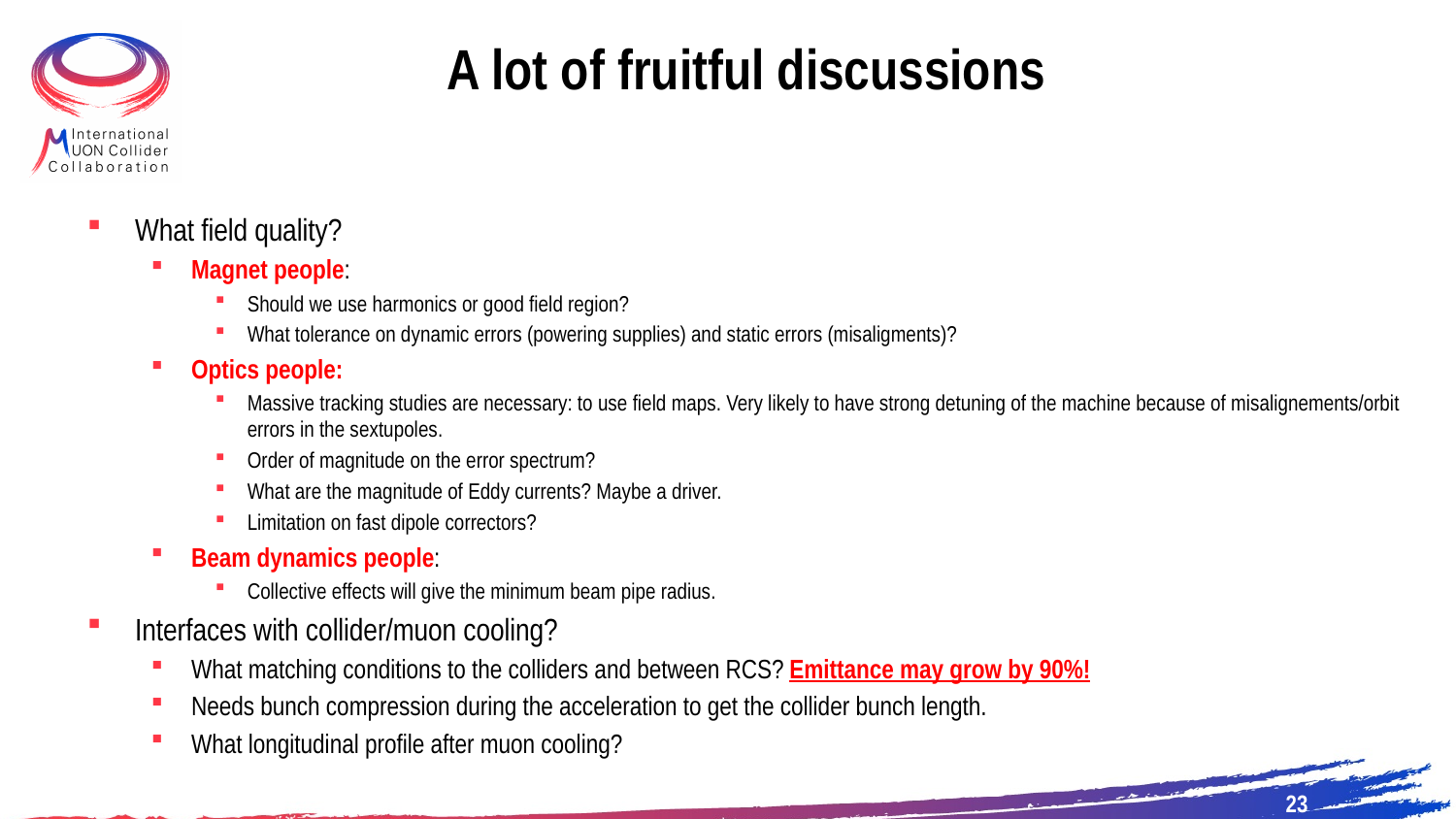

# A lot of fruitful discussions
What field quality?
Magnet people:
Should we use harmonics or good field region?
What tolerance on dynamic errors (powering supplies) and static errors (misaligments)?
Optics people:
Massive tracking studies are necessary: to use field maps. Very likely to have strong detuning of the machine because of misalignements/orbit errors in the sextupoles.
Order of magnitude on the error spectrum?
What are the magnitude of Eddy currents? Maybe a driver.
Limitation on fast dipole correctors?
Beam dynamics people:
Collective effects will give the minimum beam pipe radius.
Interfaces with collider/muon cooling?
What matching conditions to the colliders and between RCS? Emittance may grow by 90%!
Needs bunch compression during the acceleration to get the collider bunch length.
What longitudinal profile after muon cooling?
23